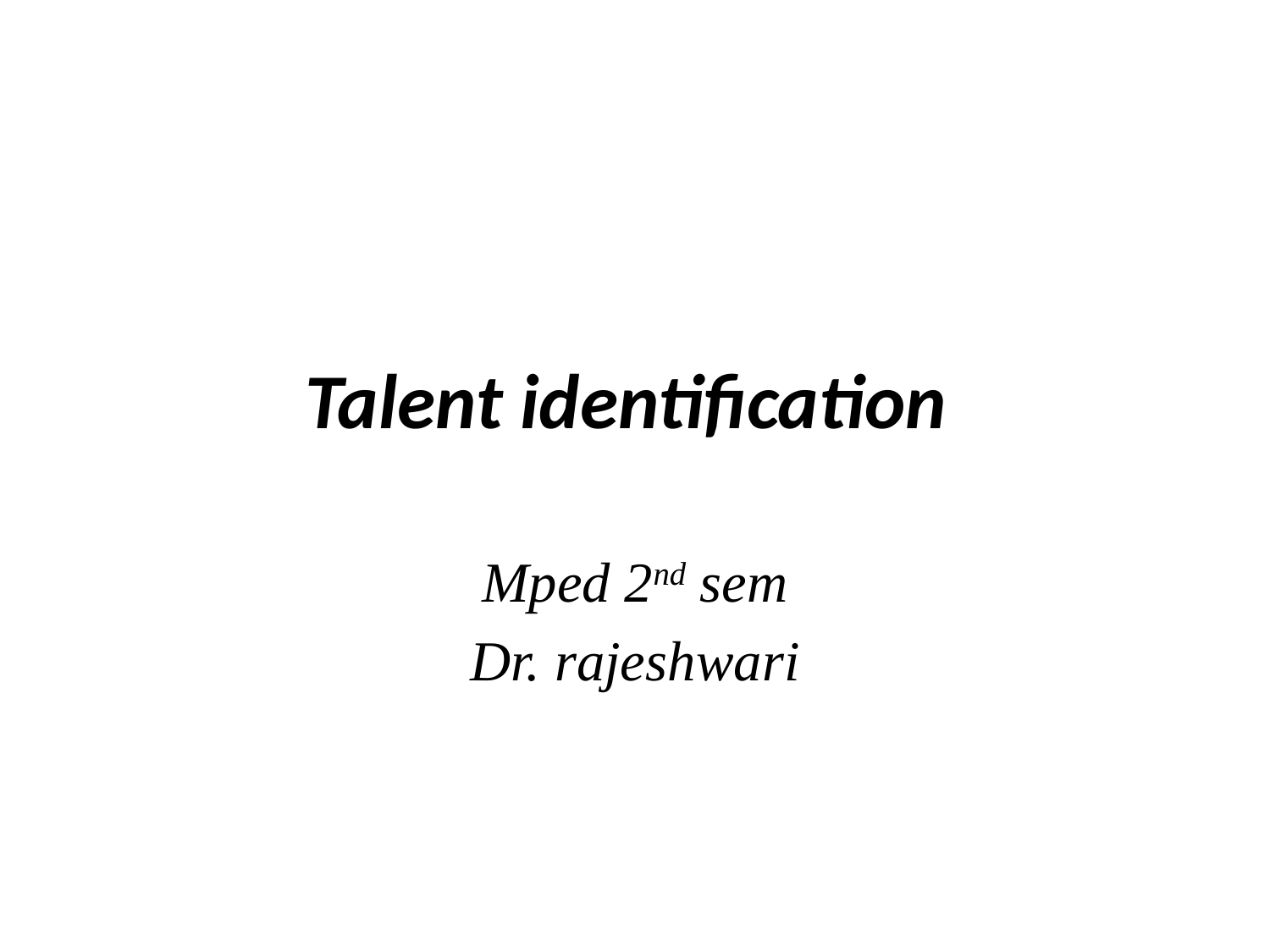

# Talent identification
Mped 2nd sem
Dr. rajeshwari